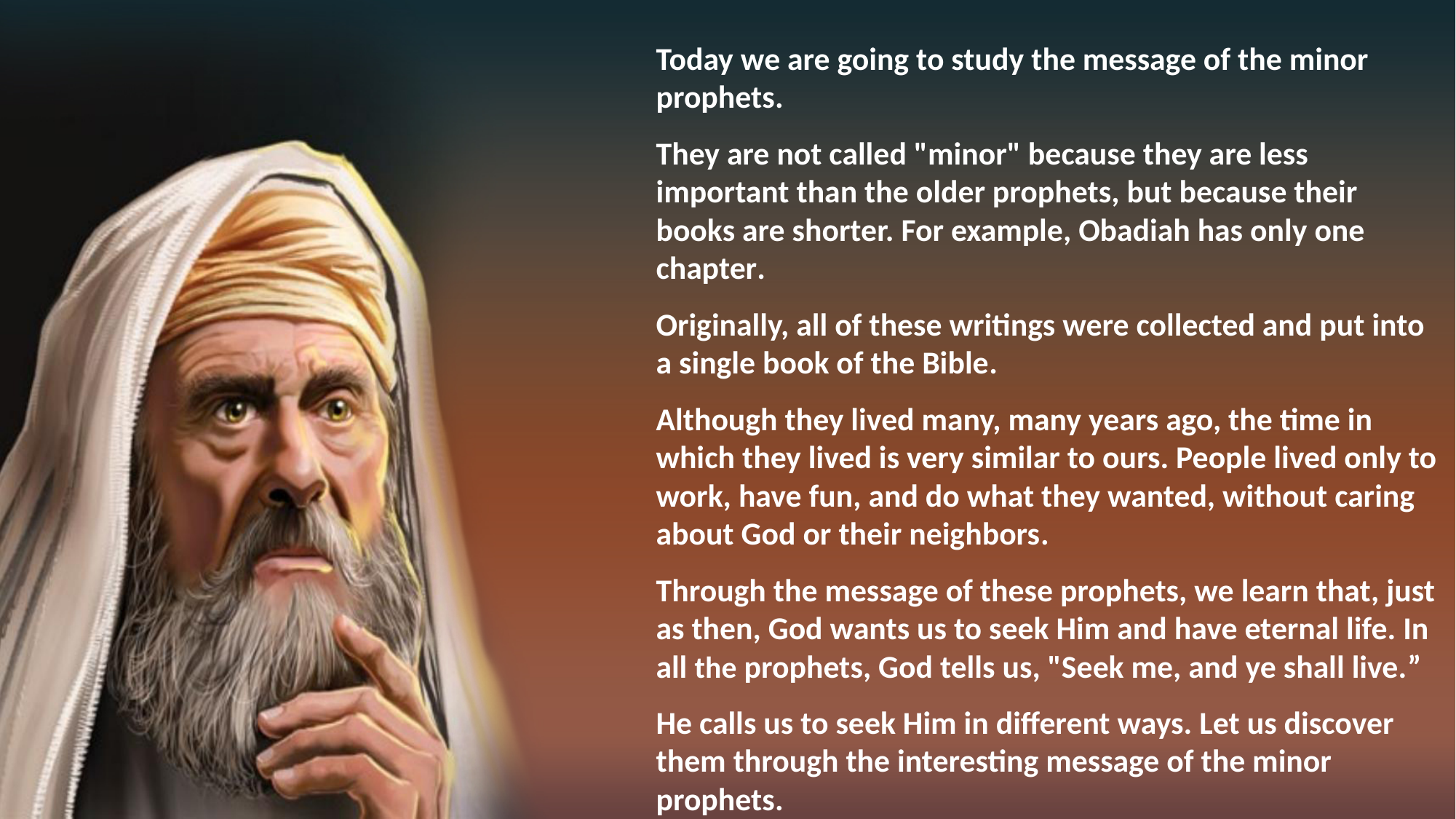

Today we are going to study the message of the minor prophets.
They are not called "minor" because they are less important than the older prophets, but because their books are shorter. For example, Obadiah has only one chapter.
Originally, all of these writings were collected and put into a single book of the Bible.
Although they lived many, many years ago, the time in which they lived is very similar to ours. People lived only to work, have fun, and do what they wanted, without caring about God or their neighbors.
Through the message of these prophets, we learn that, just as then, God wants us to seek Him and have eternal life. In all the prophets, God tells us, "Seek me, and ye shall live.”
He calls us to seek Him in different ways. Let us discover them through the interesting message of the minor prophets.